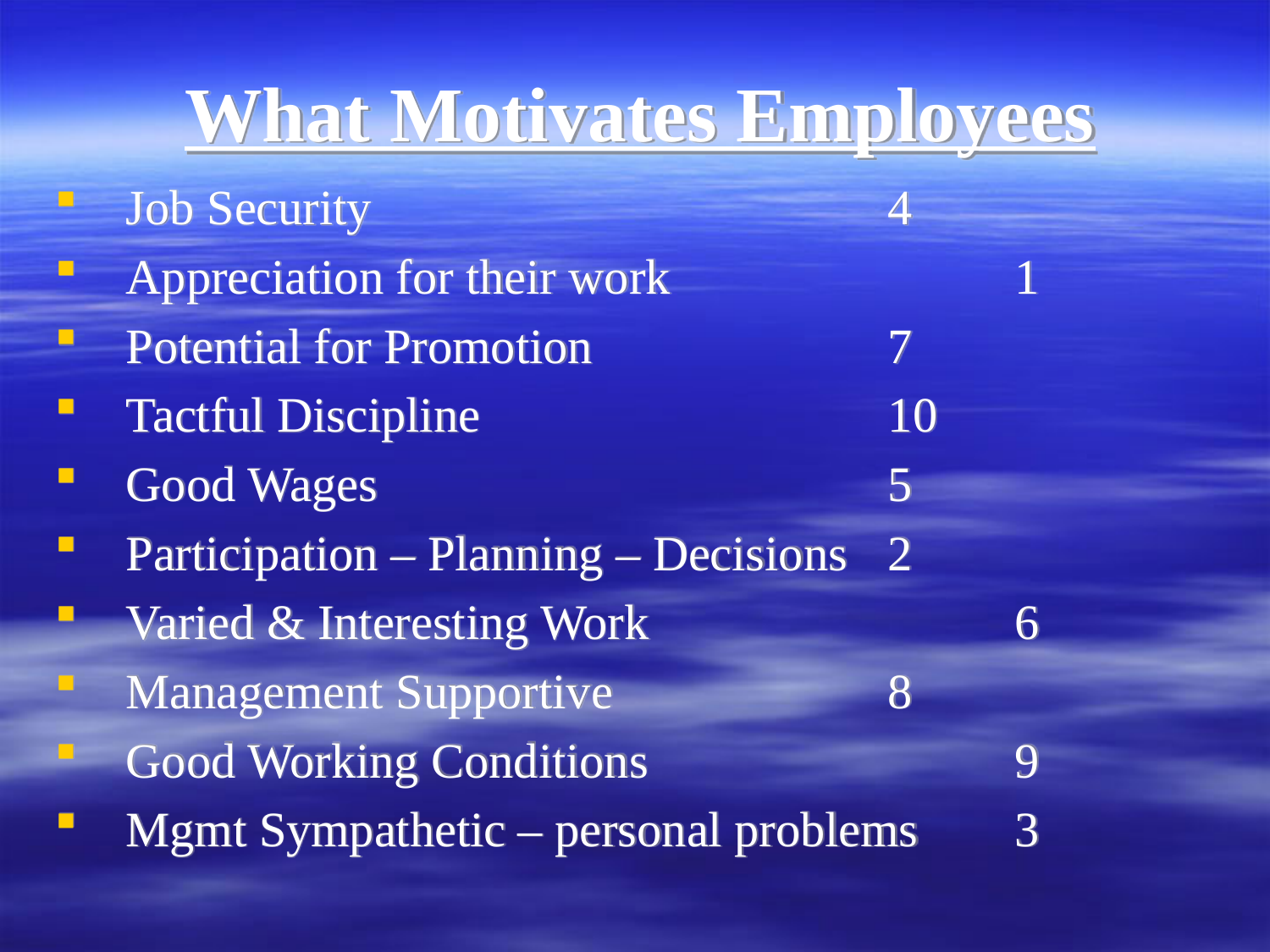

# What Motivates Employees
Job Security					4
Appreciation for their work			1
Potential for Promotion			7
Tactful Discipline				10
Good Wages					5
Participation – Planning – Decisions	2
Varied & Interesting Work			6
Management Supportive			8
Good Working Conditions			9
Mgmt Sympathetic – personal problems	3